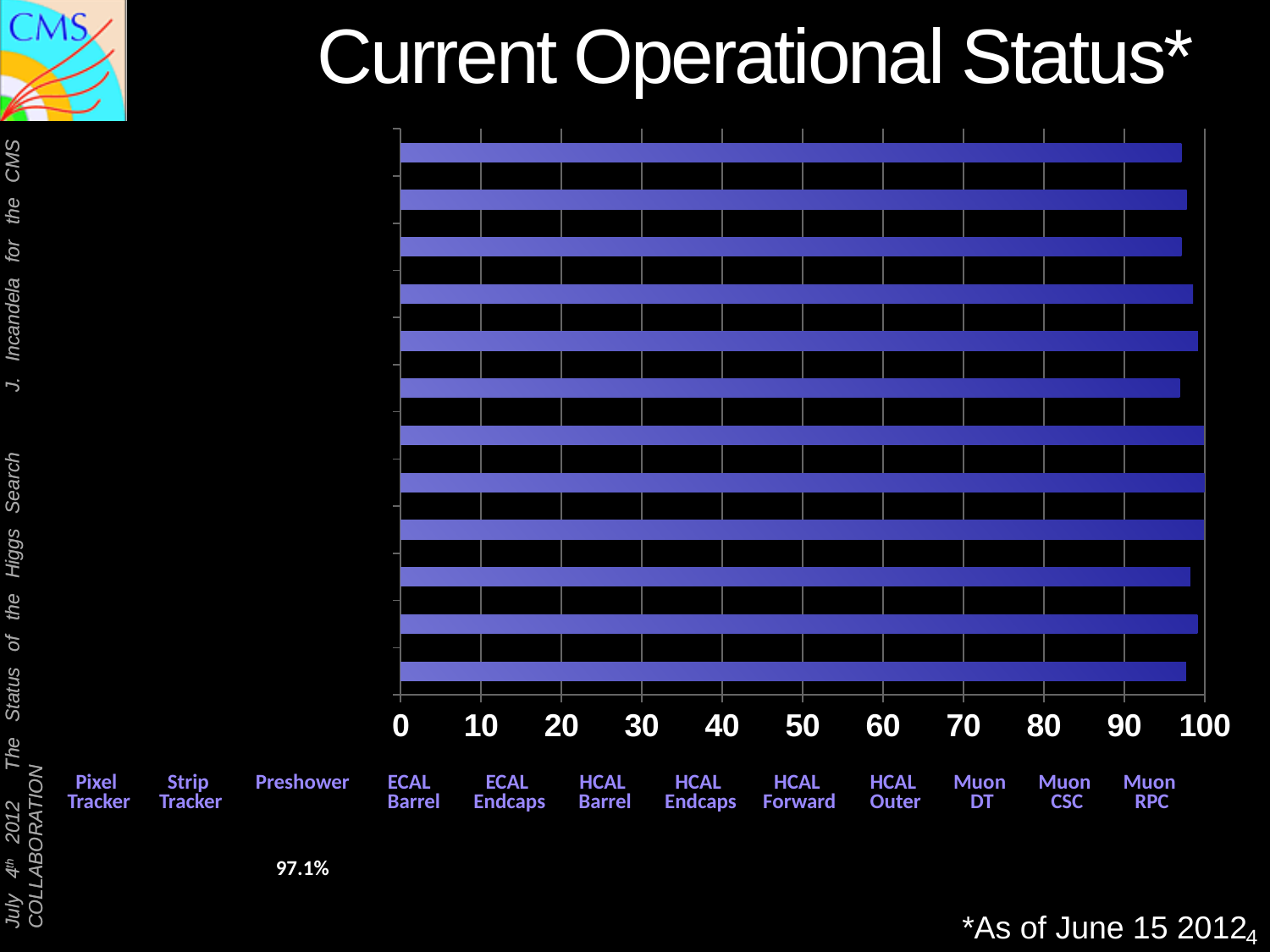

# Current Operational Status*

### Chart

| Category | %Operational |
|---|---|
| muon CSC | 97.66999999999997 |
| muon DT | 99.1 |
| muon RPC | 98.2 |
| HCAL Barrel | 99.92 |
| HCAL Endcap | 99.96 |
| HCAL Forward | 99.88 |
| HCAL Outer | 96.88 |
| ECAL Barrel | 99.16 |
| ECAL Endcap | 98.54 |
| Preshower | 97.1 |
| Strips | 97.75 |
| Pixels | 97.1 |
| Pixel Tracker | Strip Tracker | Preshower | ECAL Barrel | ECAL Endcaps | HCAL Barrel | HCAL Endcaps | HCAL Forward | HCAL Outer | Muon DT | Muon CSC | Muon RPC |
| --- | --- | --- | --- | --- | --- | --- | --- | --- | --- | --- | --- |
| 97.1% | 97.75% | 97.1% | 99.16% | 98.54% | 99.92% | 99.96% | 99.88% | 96.88% | 99.1% | 97.67% | 98.2% |
*As of June 15 2012
4